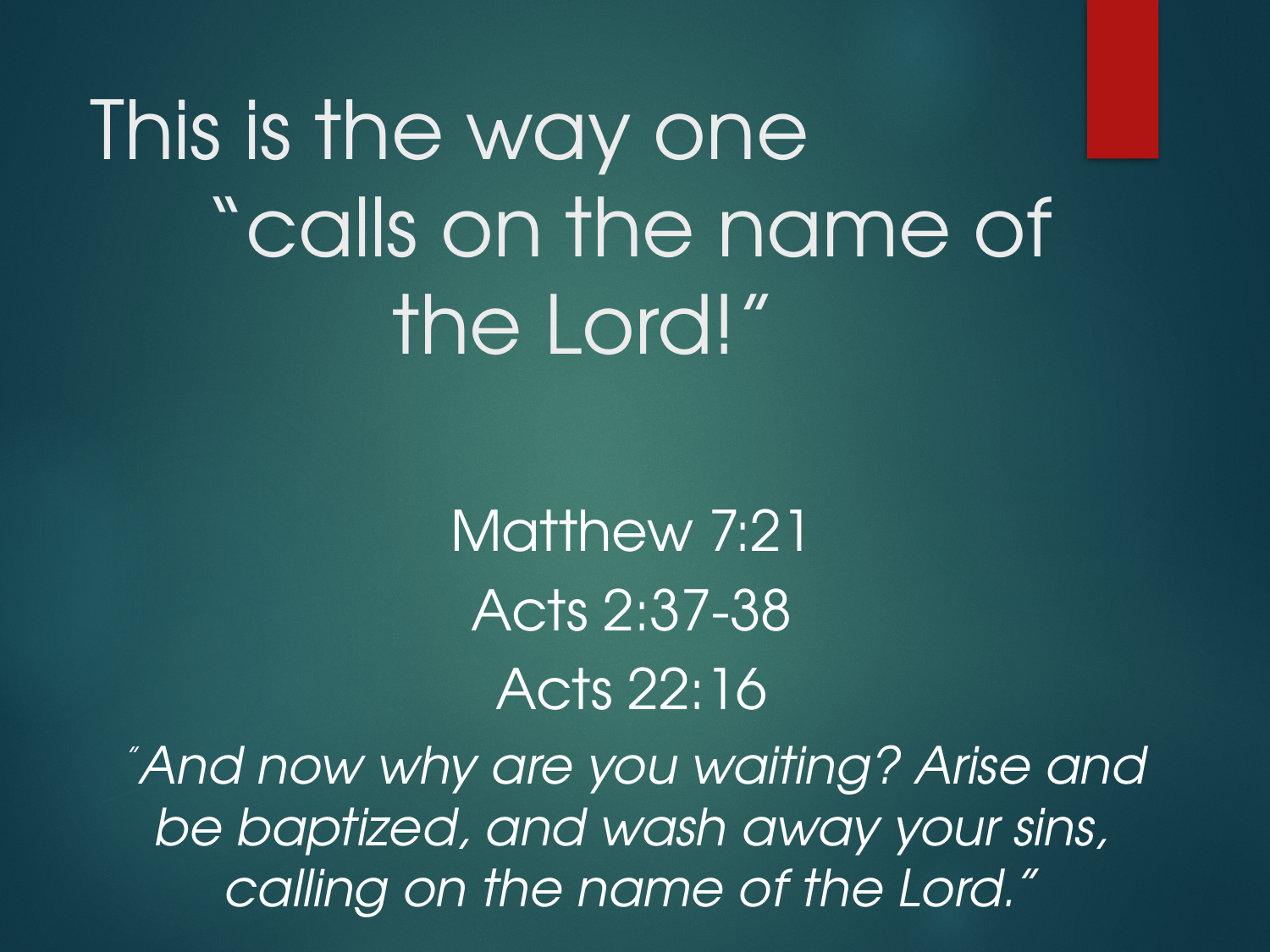

# This is the way one                 “calls on the name of the Lord!”

Matthew 7:21
Acts 2:37-38
Acts 22:16
 ”And now why are you waiting? Arise and be baptized, and wash away your sins, calling on the name of the Lord.”